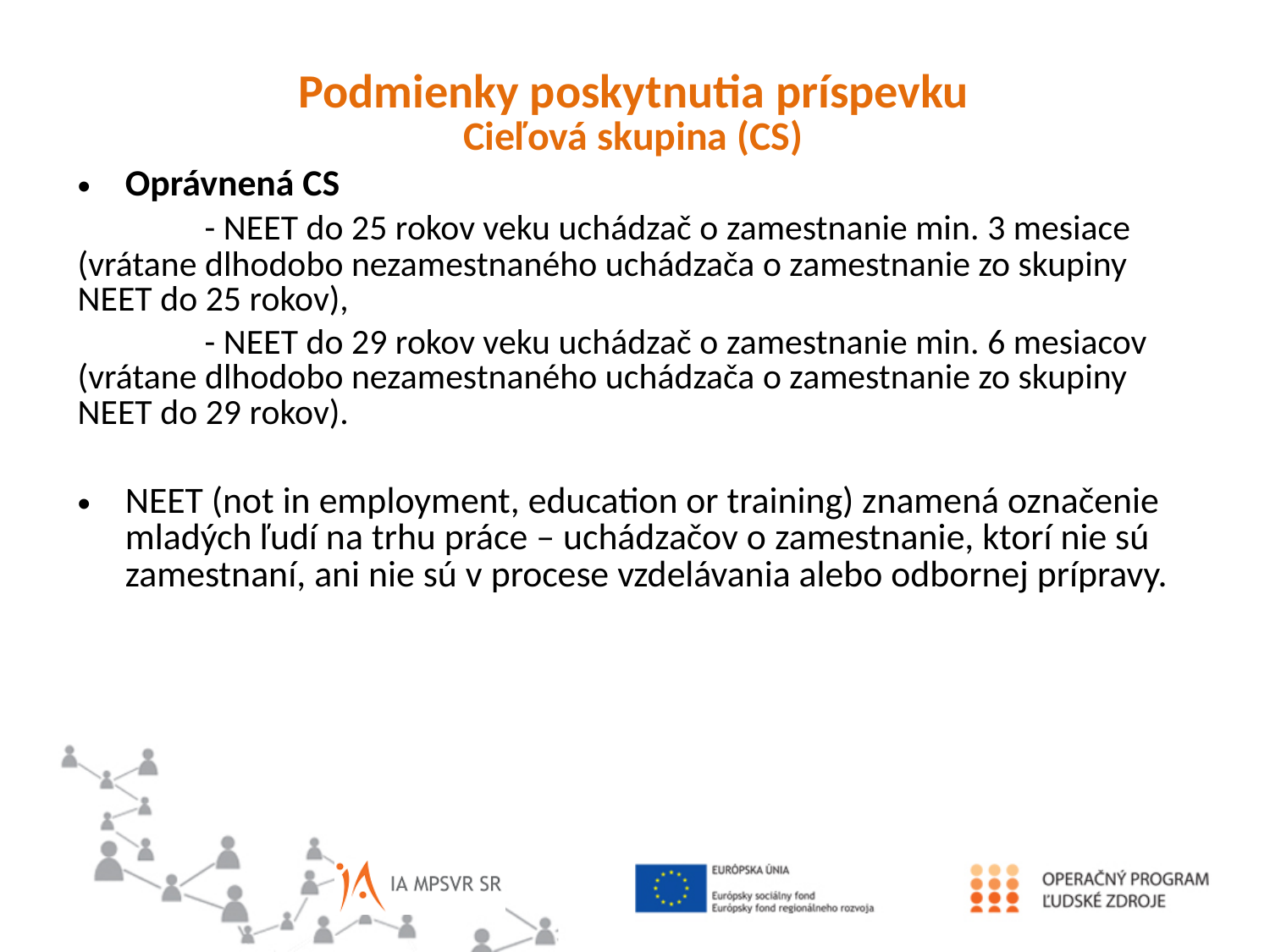

Podmienky poskytnutia príspevku
Cieľová skupina (CS)
Oprávnená CS
	- NEET do 25 rokov veku uchádzač o zamestnanie min. 3 mesiace (vrátane dlhodobo nezamestnaného uchádzača o zamestnanie zo skupiny NEET do 25 rokov),
	- NEET do 29 rokov veku uchádzač o zamestnanie min. 6 mesiacov (vrátane dlhodobo nezamestnaného uchádzača o zamestnanie zo skupiny NEET do 29 rokov).

NEET (not in employment, education or training) znamená označenie mladých ľudí na trhu práce – uchádzačov o zamestnanie, ktorí nie sú zamestnaní, ani nie sú v procese vzdelávania alebo odbornej prípravy.